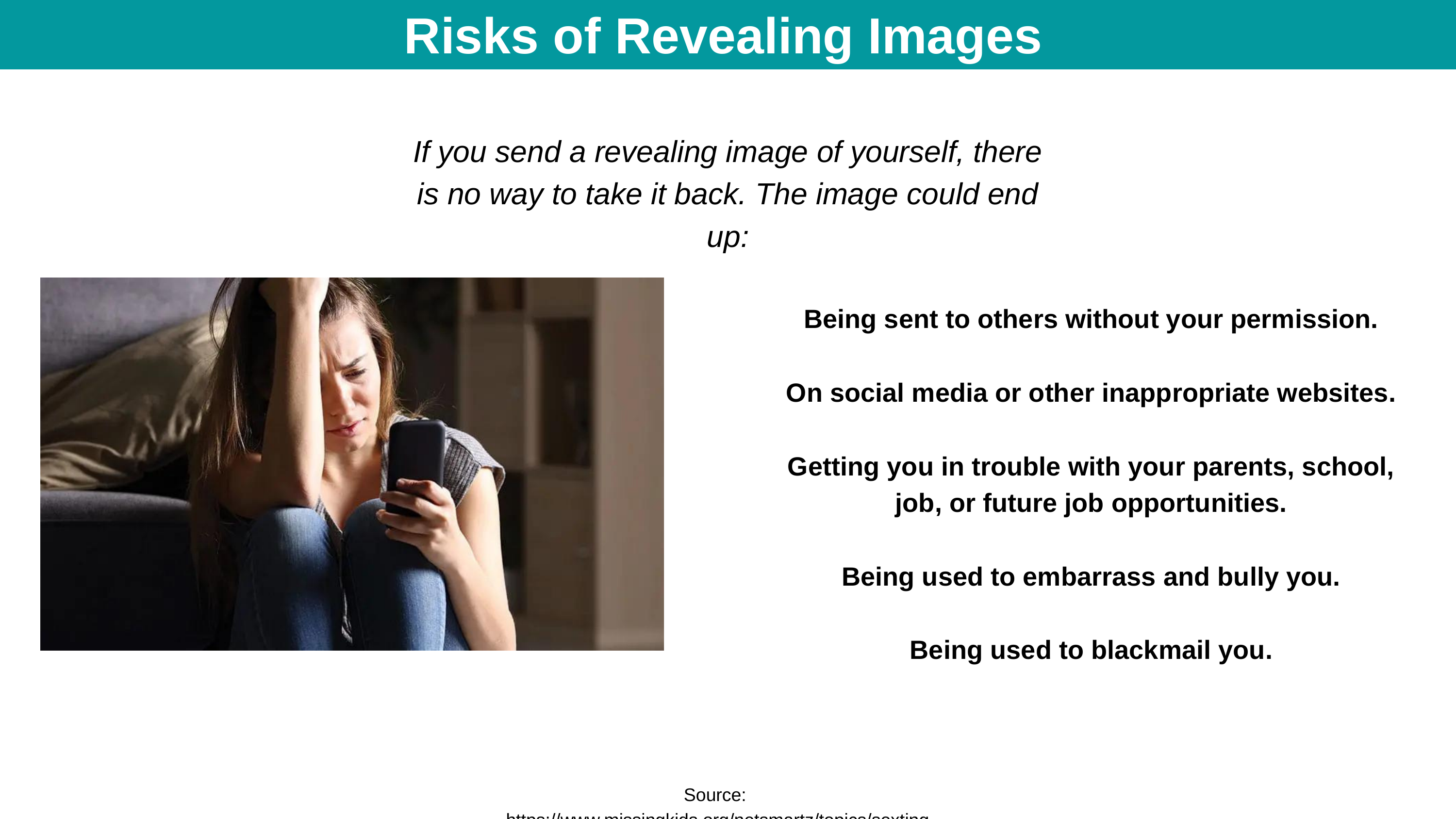

Risks of Revealing Images
If you send a revealing image of yourself, there is no way to take it back. The image could end up:

Being sent to others without your permission.

On social media or other inappropriate websites.

Getting you in trouble with your parents, school, job, or future job opportunities.

Being used to embarrass and bully you.

Being used to blackmail you.
Source: https://www.missingkids.org/netsmartz/topics/sexting